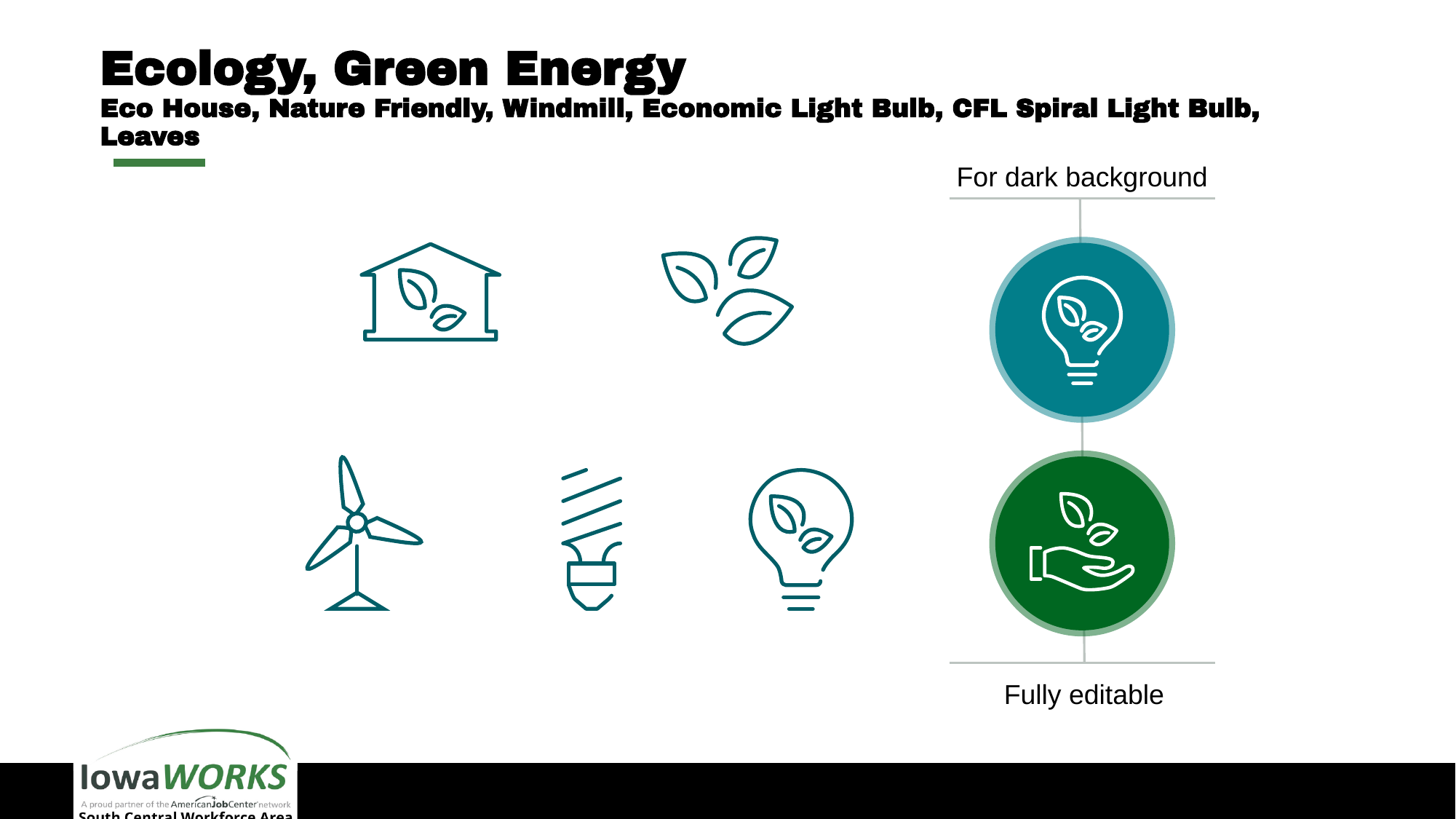

# Ecology, Green Energy Eco House, Nature Friendly, Windmill, Economic Light Bulb, CFL Spiral Light Bulb, Leaves
For dark background

Fully editable